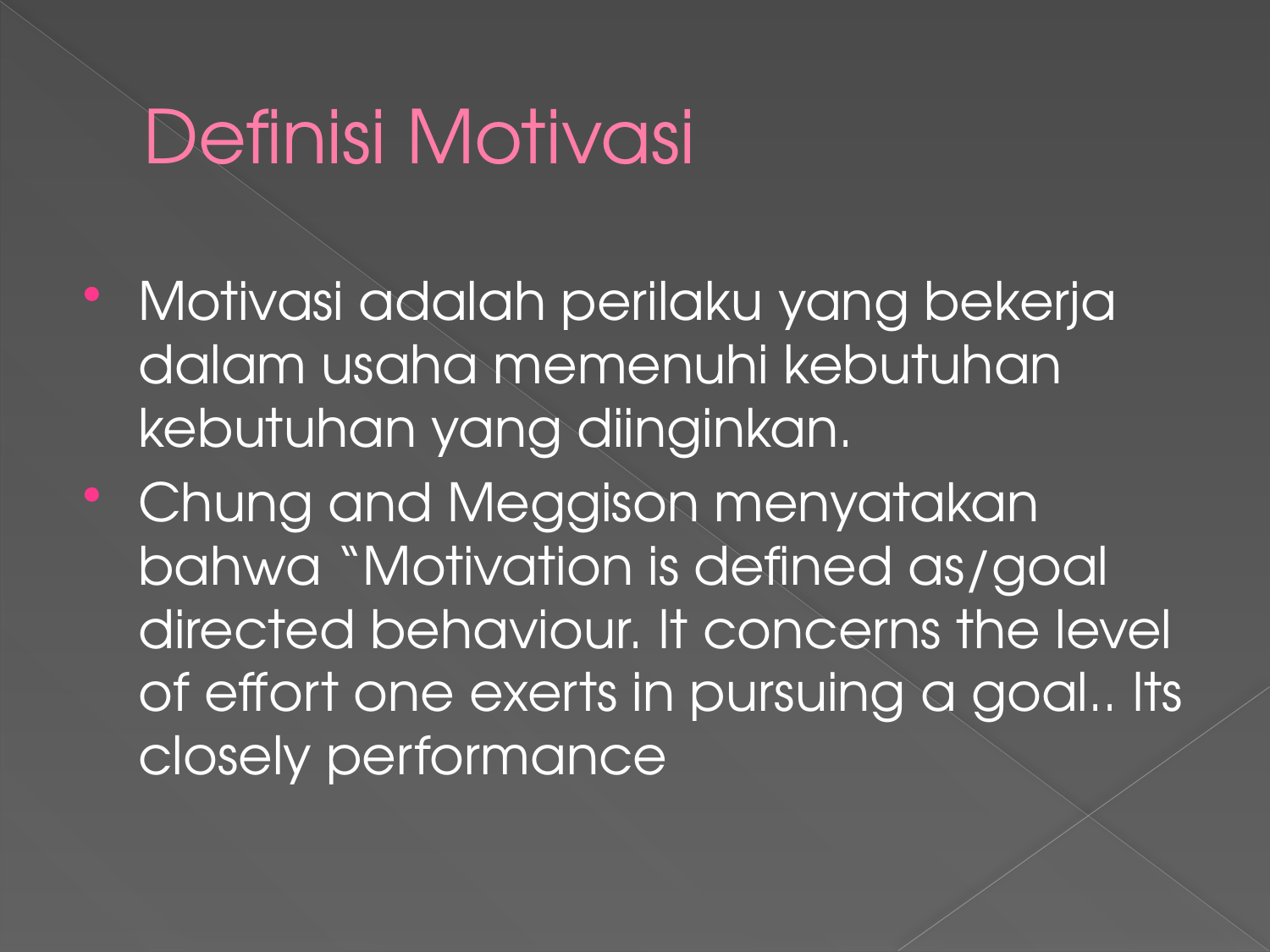

# Definisi Motivasi
Motivasi adalah perilaku yang bekerja dalam usaha memenuhi kebutuhan kebutuhan yang diinginkan.
Chung and Meggison menyatakan bahwa “Motivation is defined as/goal directed behaviour. It concerns the level of effort one exerts in pursuing a goal.. Its closely performance